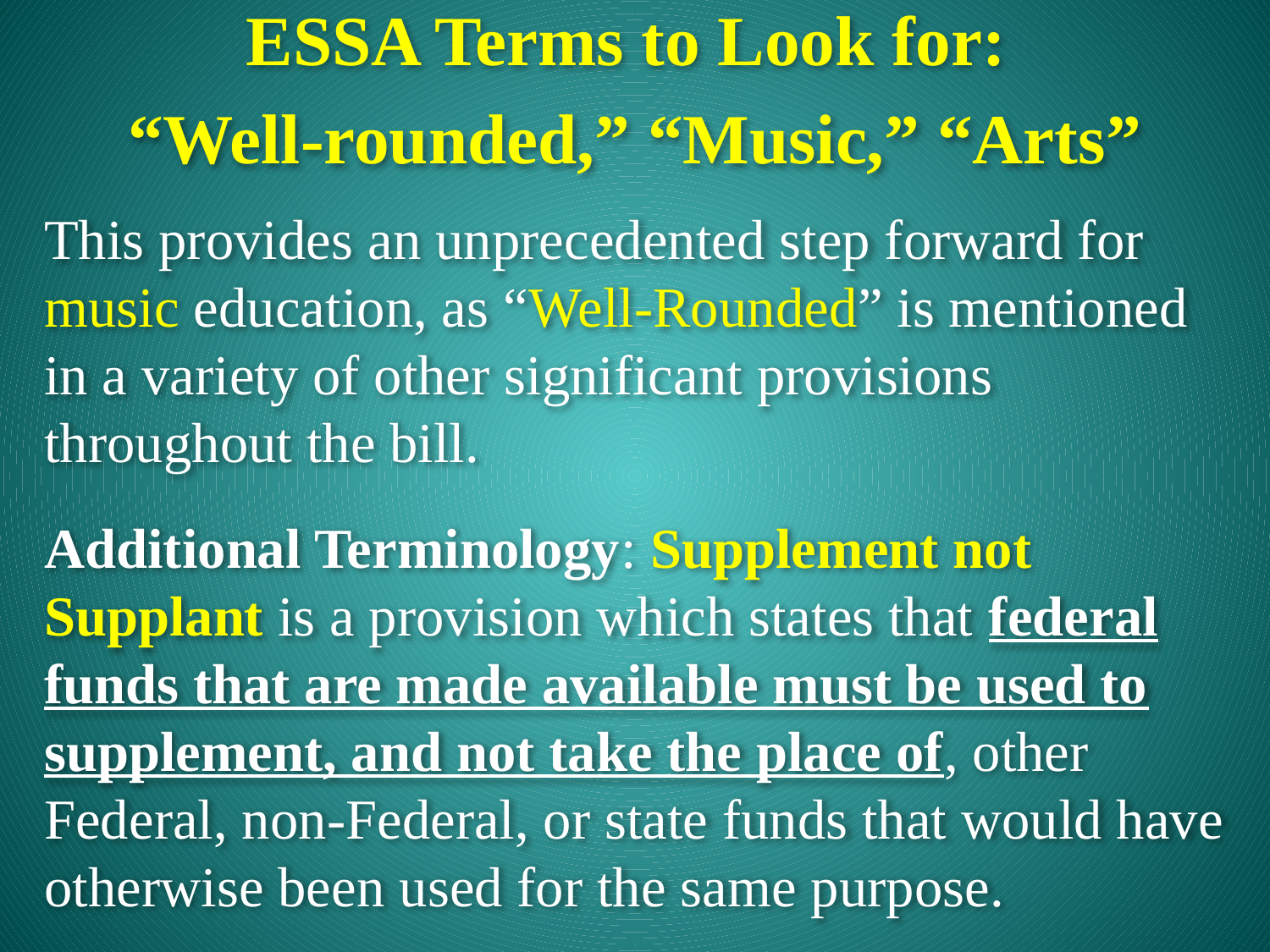

ESSA Terms to Look for:
“Well-rounded,” “Music,” “Arts”
This provides an unprecedented step forward for music education, as “Well-Rounded” is mentioned in a variety of other significant provisions throughout the bill.

Additional Terminology: Supplement not Supplant is a provision which states that federal funds that are made available must be used to supplement, and not take the place of, other Federal, non-Federal, or state funds that would have otherwise been used for the same purpose.